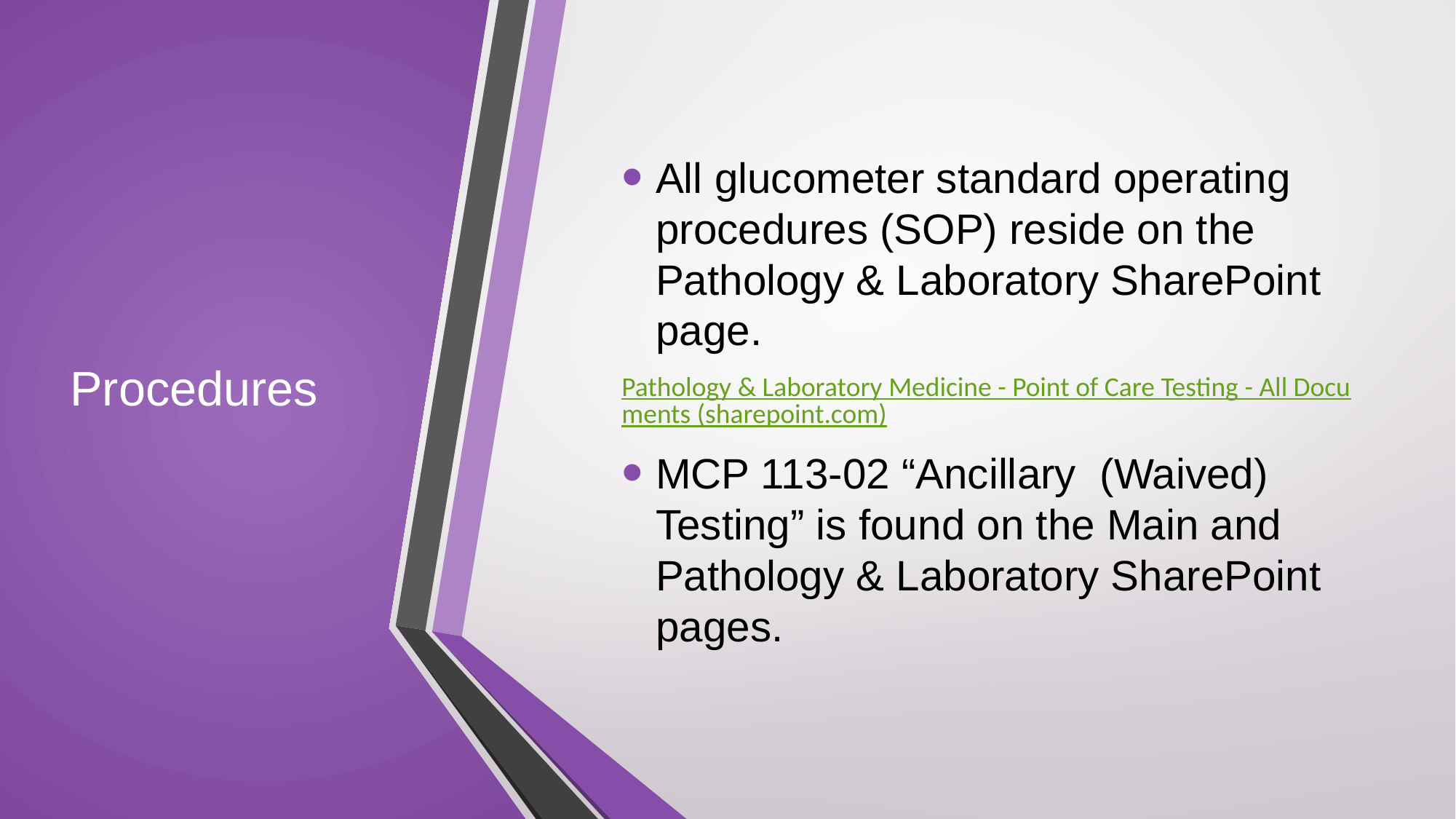

# Procedures
All glucometer standard operating procedures (SOP) reside on the Pathology & Laboratory SharePoint page.
Pathology & Laboratory Medicine - Point of Care Testing - All Documents (sharepoint.com)
MCP 113-02 “Ancillary  (Waived) Testing” is found on the Main and Pathology & Laboratory SharePoint pages.